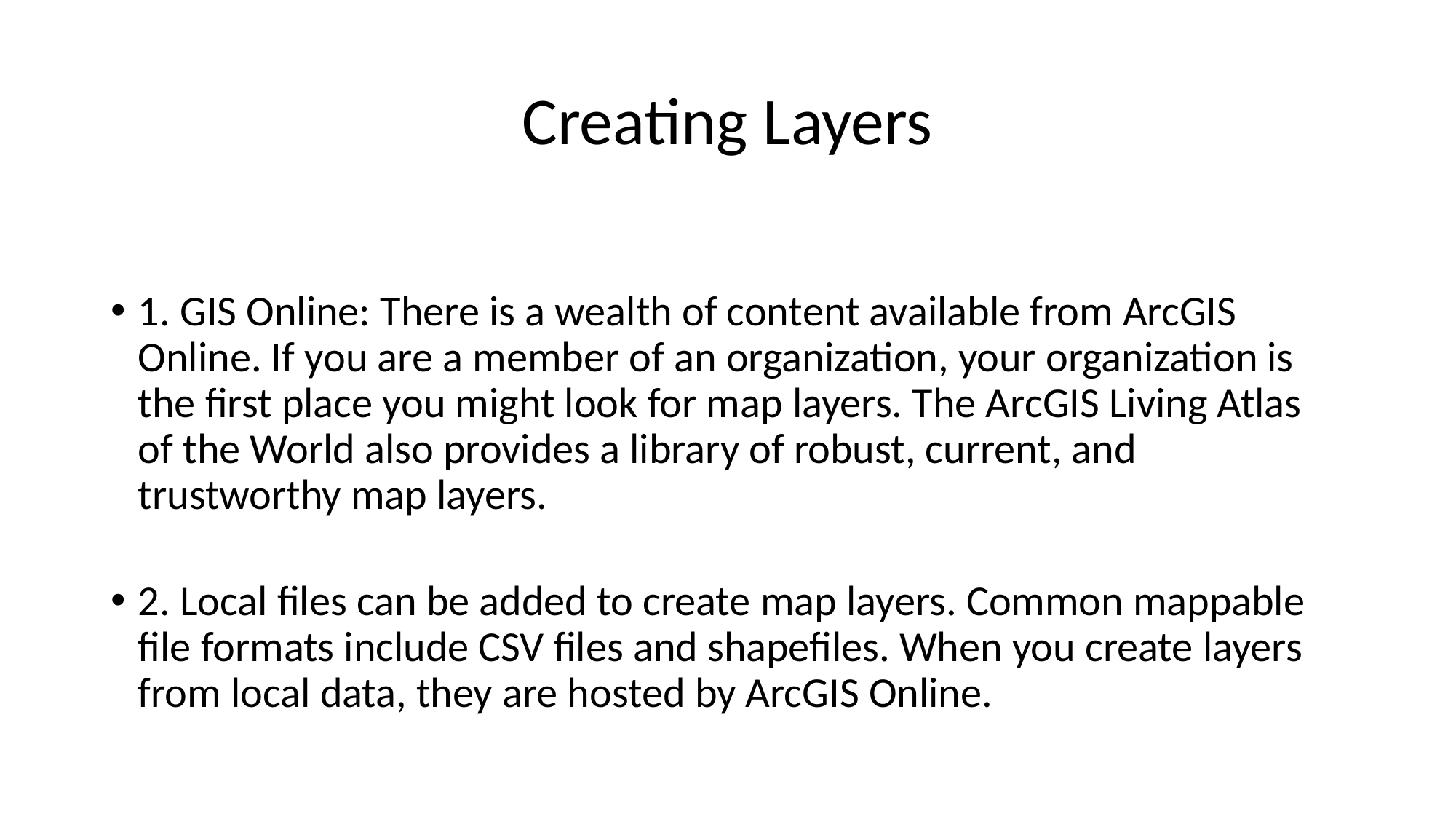

# Creating Layers

1. GIS Online: There is a wealth of content available from ArcGIS Online. If you are a member of an organization, your organization is the first place you might look for map layers. The ArcGIS Living Atlas of the World also provides a library of robust, current, and trustworthy map layers.
2. Local files can be added to create map layers. Common mappable file formats include CSV files and shapefiles. When you create layers from local data, they are hosted by ArcGIS Online.